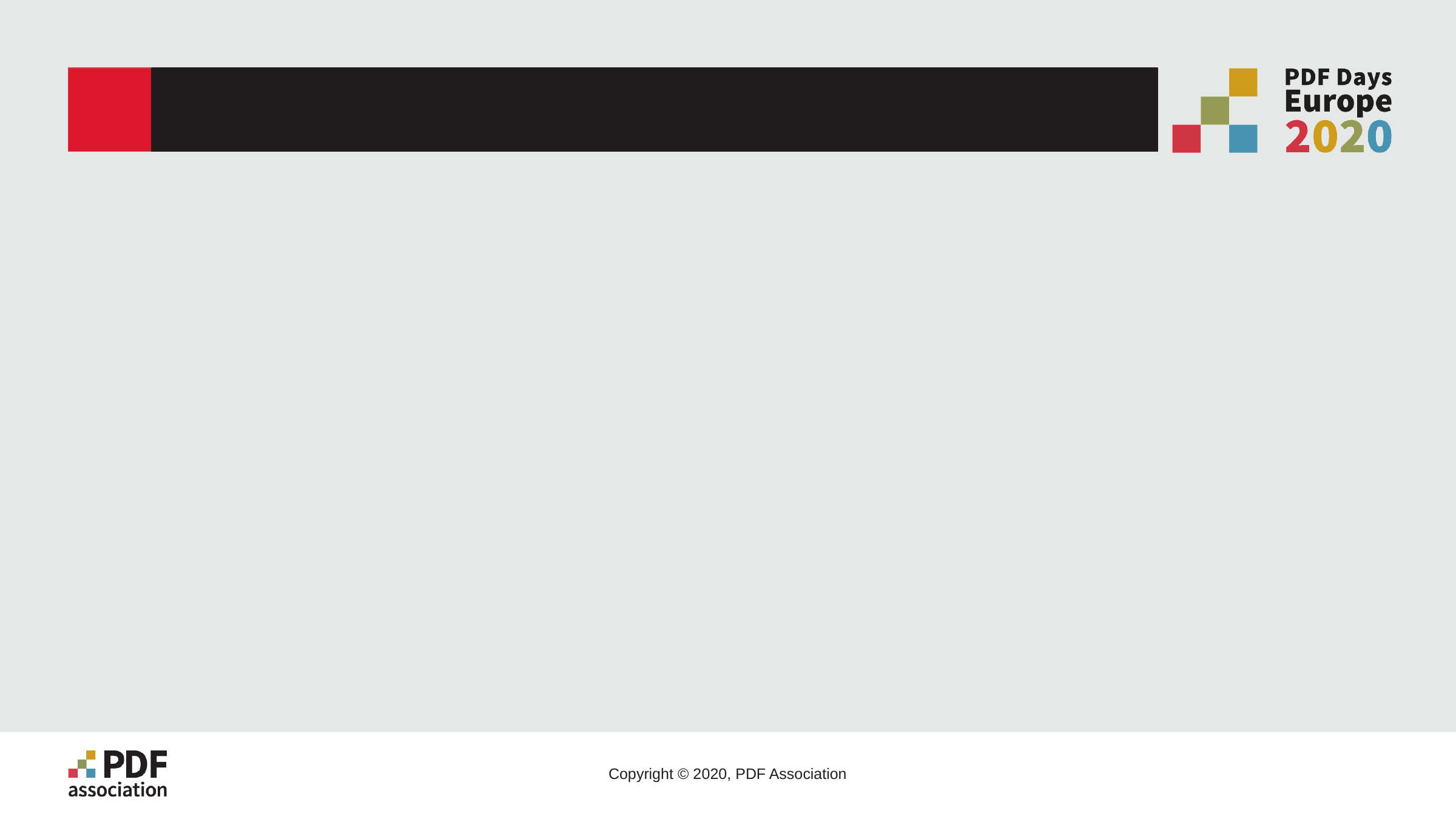

# Technologies for PDF and RPA

29
Copyright © 2020, PDF Association